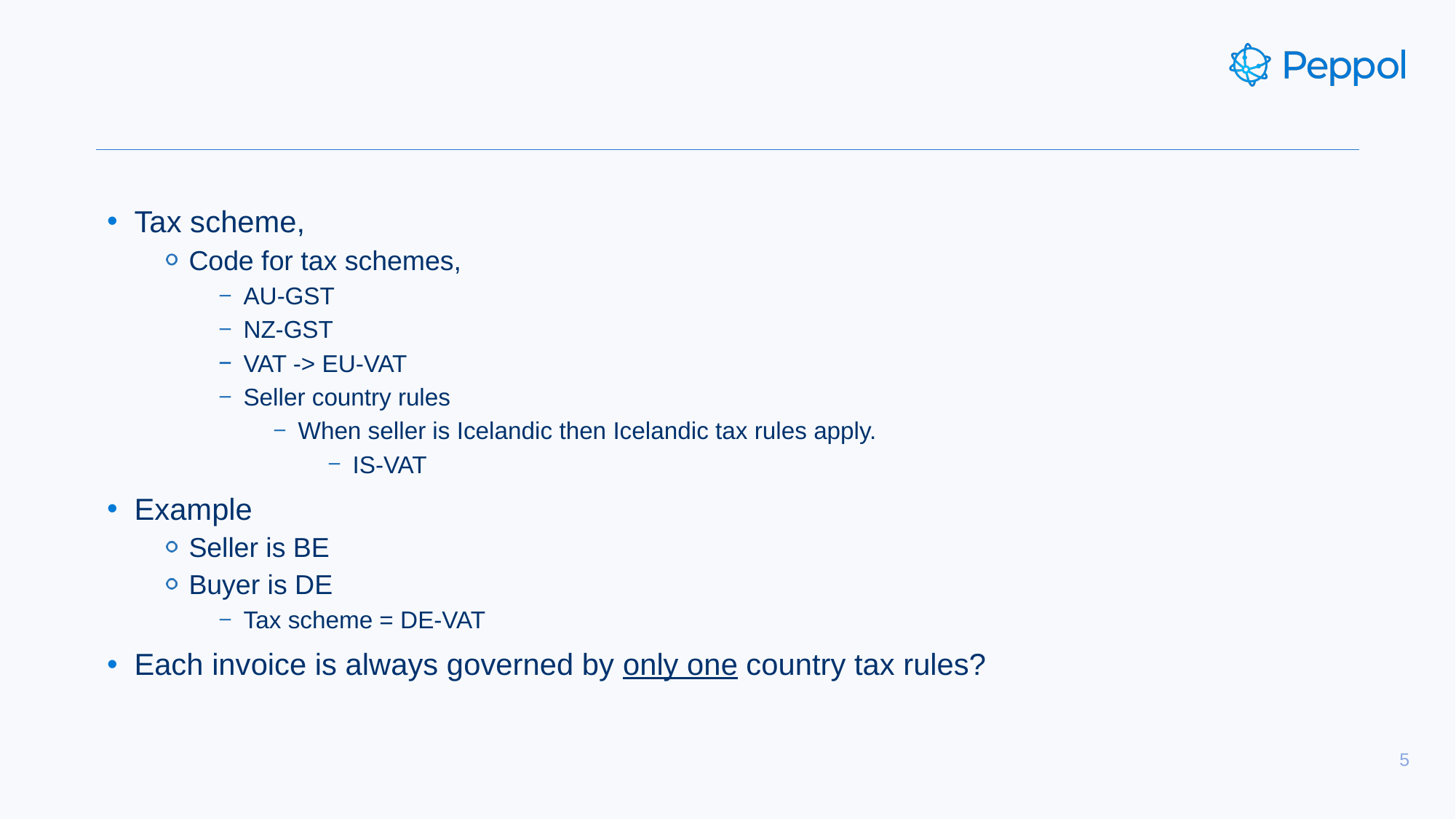

#
Tax scheme,
Code for tax schemes,
AU-GST
NZ-GST
VAT -> EU-VAT
Seller country rules
When seller is Icelandic then Icelandic tax rules apply.
IS-VAT
Example
Seller is BE
Buyer is DE
Tax scheme = DE-VAT
Each invoice is always governed by only one country tax rules?
5